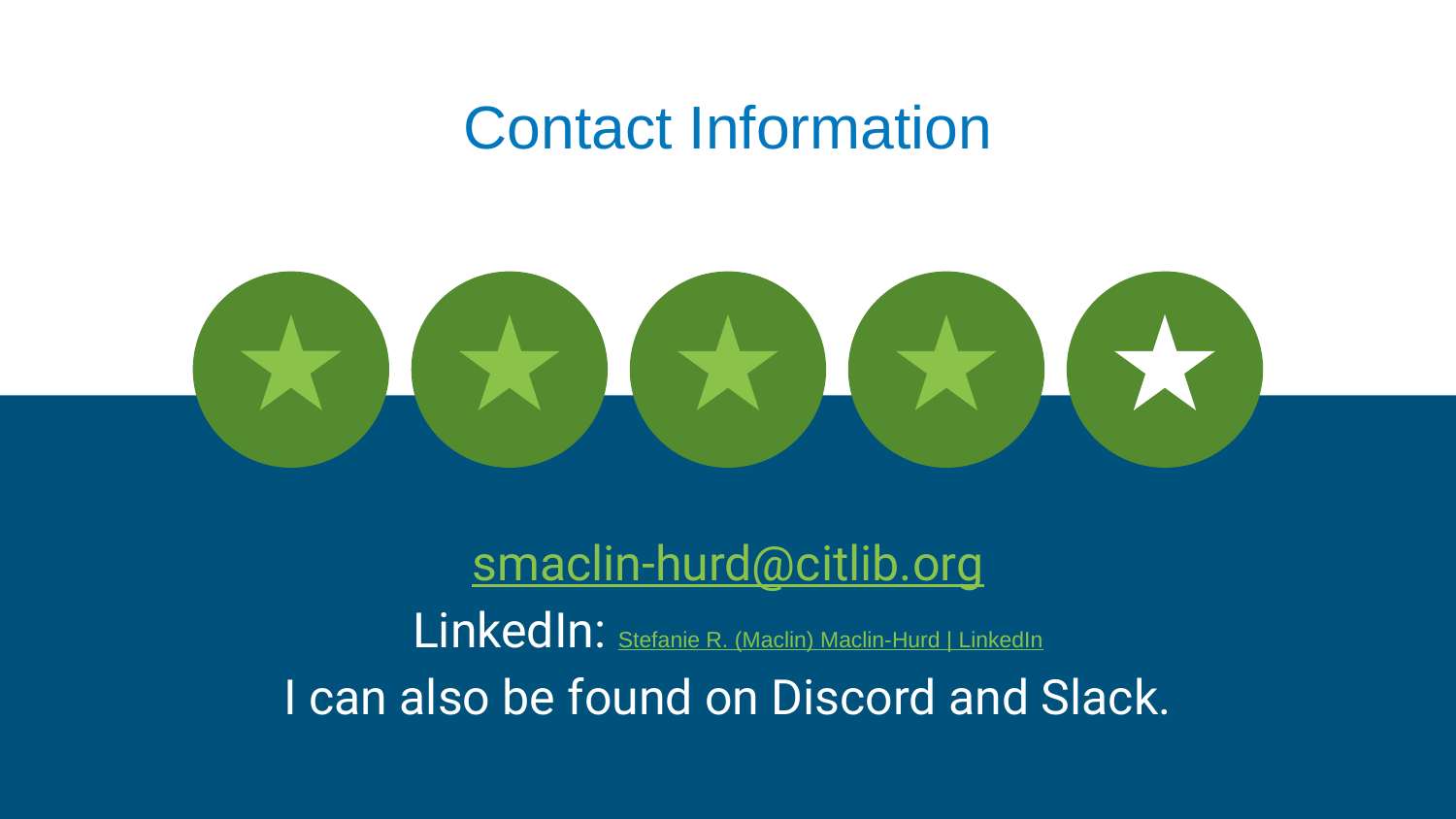

Contact Information

smaclin-hurd@citlib.org
LinkedIn: Stefanie R. (Maclin) Maclin-Hurd | LinkedIn
I can also be found on Discord and Slack.